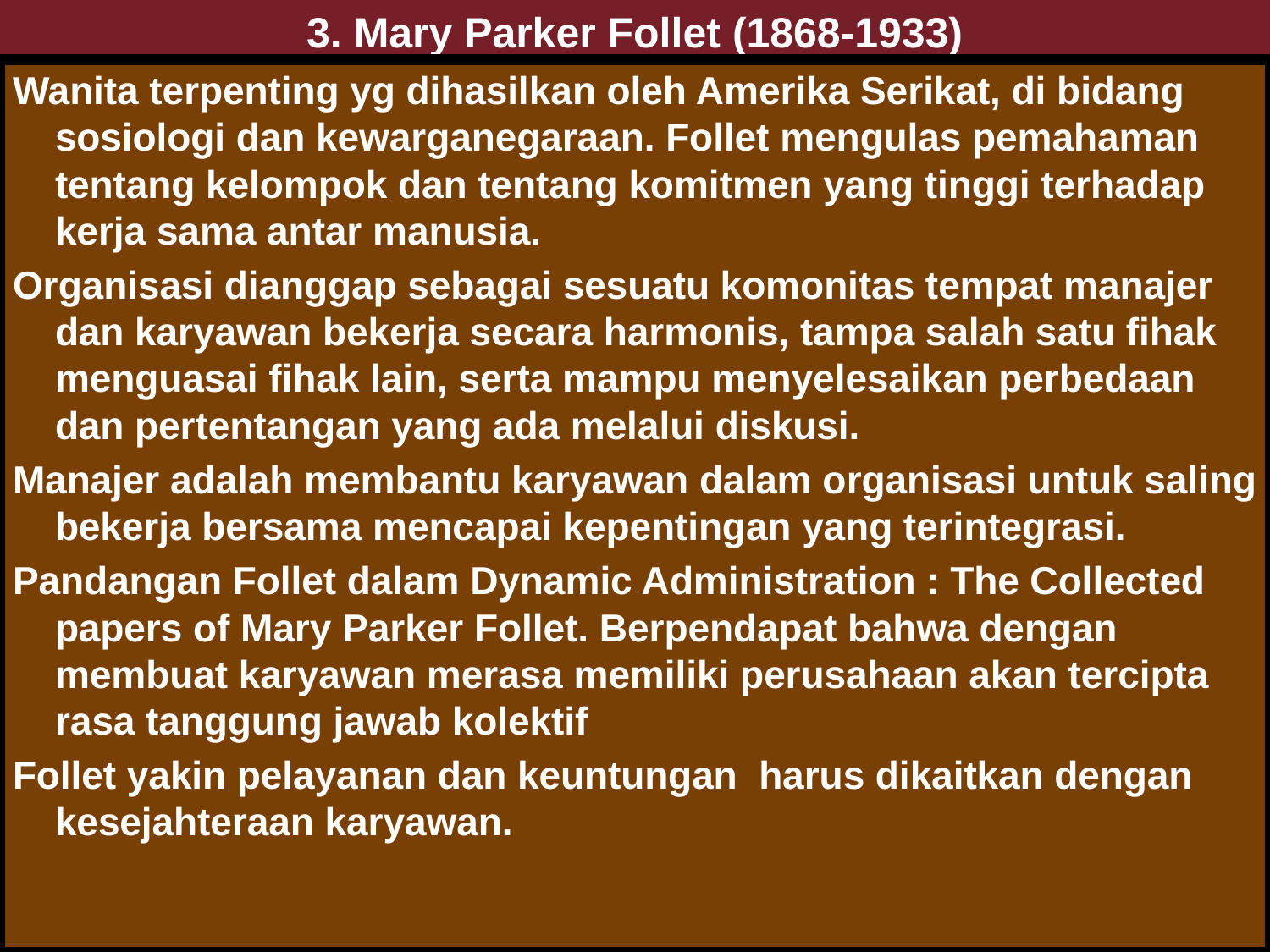

# 3. Mary Parker Follet (1868-1933)
Wanita terpenting yg dihasilkan oleh Amerika Serikat, di bidang sosiologi dan kewarganegaraan. Follet mengulas pemahaman tentang kelompok dan tentang komitmen yang tinggi terhadap kerja sama antar manusia.
Organisasi dianggap sebagai sesuatu komonitas tempat manajer dan karyawan bekerja secara harmonis, tampa salah satu fihak menguasai fihak lain, serta mampu menyelesaikan perbedaan dan pertentangan yang ada melalui diskusi.
Manajer adalah membantu karyawan dalam organisasi untuk saling bekerja bersama mencapai kepentingan yang terintegrasi.
Pandangan Follet dalam Dynamic Administration : The Collected papers of Mary Parker Follet. Berpendapat bahwa dengan membuat karyawan merasa memiliki perusahaan akan tercipta rasa tanggung jawab kolektif
Follet yakin pelayanan dan keuntungan  harus dikaitkan dengan kesejahteraan karyawan.